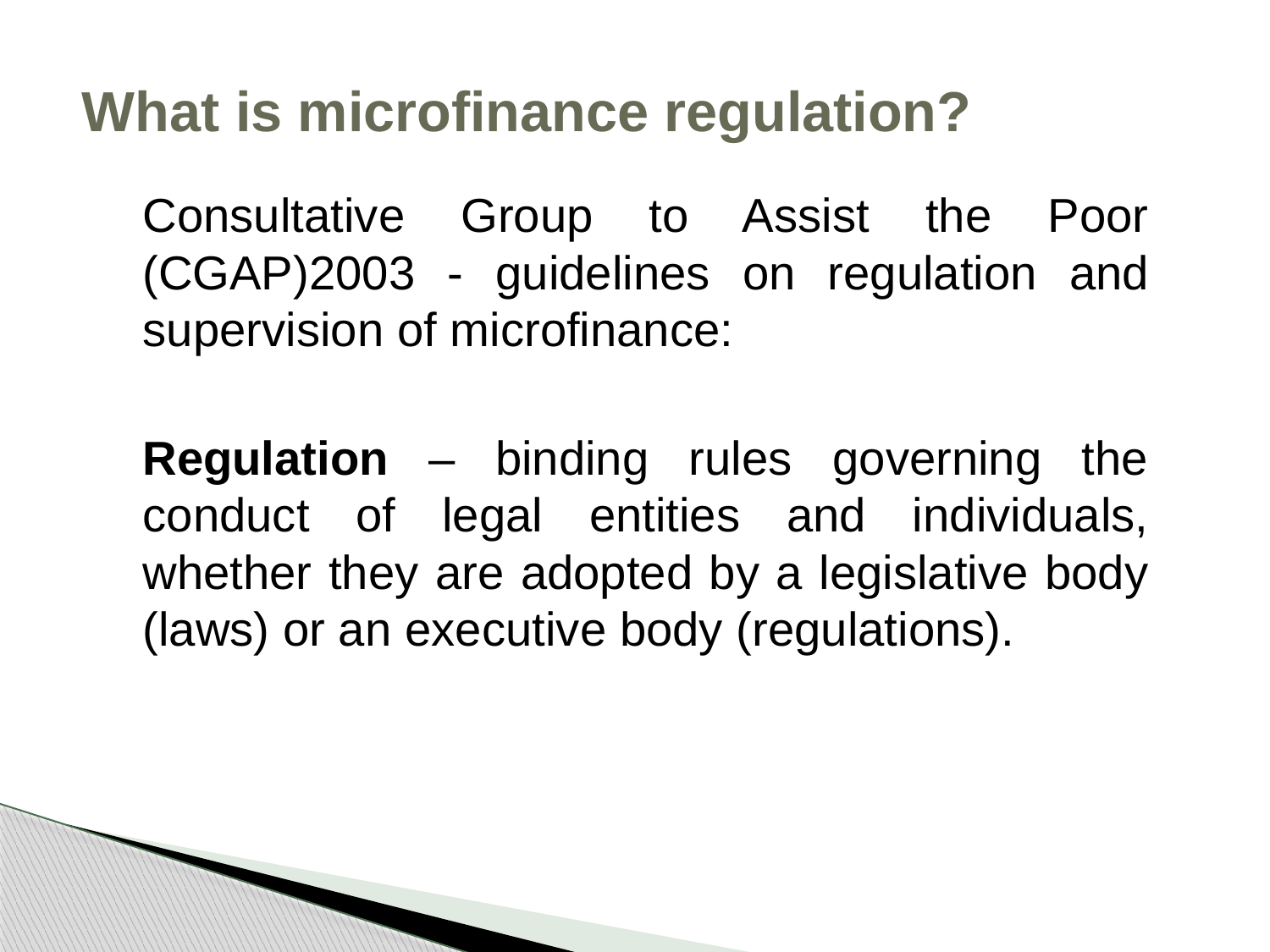

# What is microfinance regulation?
	Consultative Group to Assist the Poor (CGAP)2003 - guidelines on regulation and supervision of microfinance:

	Regulation – binding rules governing the conduct of legal entities and individuals, whether they are adopted by a legislative body (laws) or an executive body (regulations).